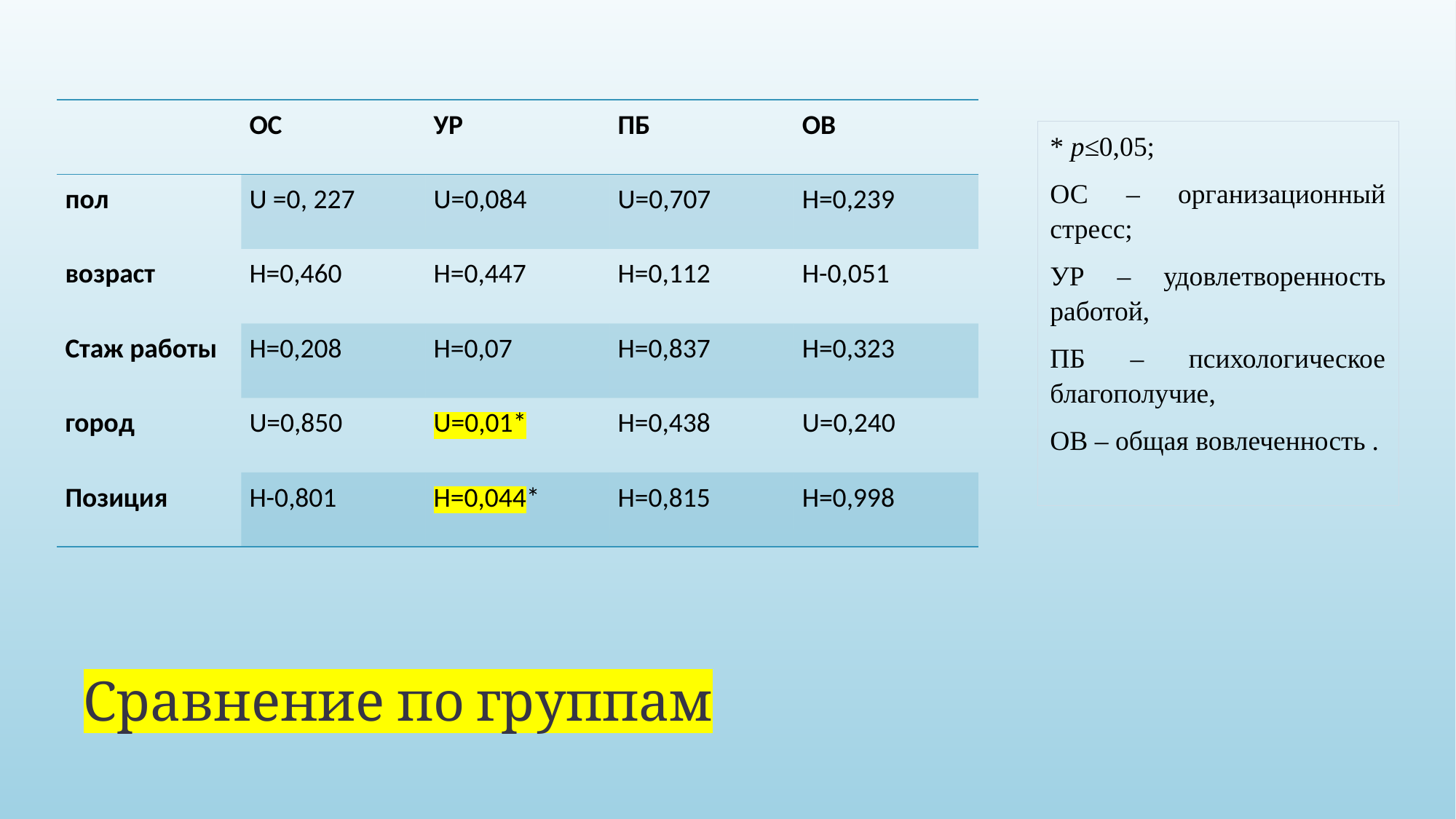

|  | OC | УР | ПБ | ОВ |
| --- | --- | --- | --- | --- |
| пол | U =0, 227 | U=0,084 | U=0,707 | H=0,239 |
| возраст | H=0,460 | H=0,447 | H=0,112 | H-0,051 |
| Стаж работы | H=0,208 | H=0,07 | H=0,837 | H=0,323 |
| город | U=0,850 | U=0,01\* | H=0,438 | U=0,240 |
| Позиция | H-0,801 | H=0,044\* | H=0,815 | H=0,998 |
* p≤0,05;
ОС – организационный стресс;
УР – удовлетворенность работой,
ПБ – психологическое благополучие,
ОВ – общая вовлеченность .

# Сравнение по группам